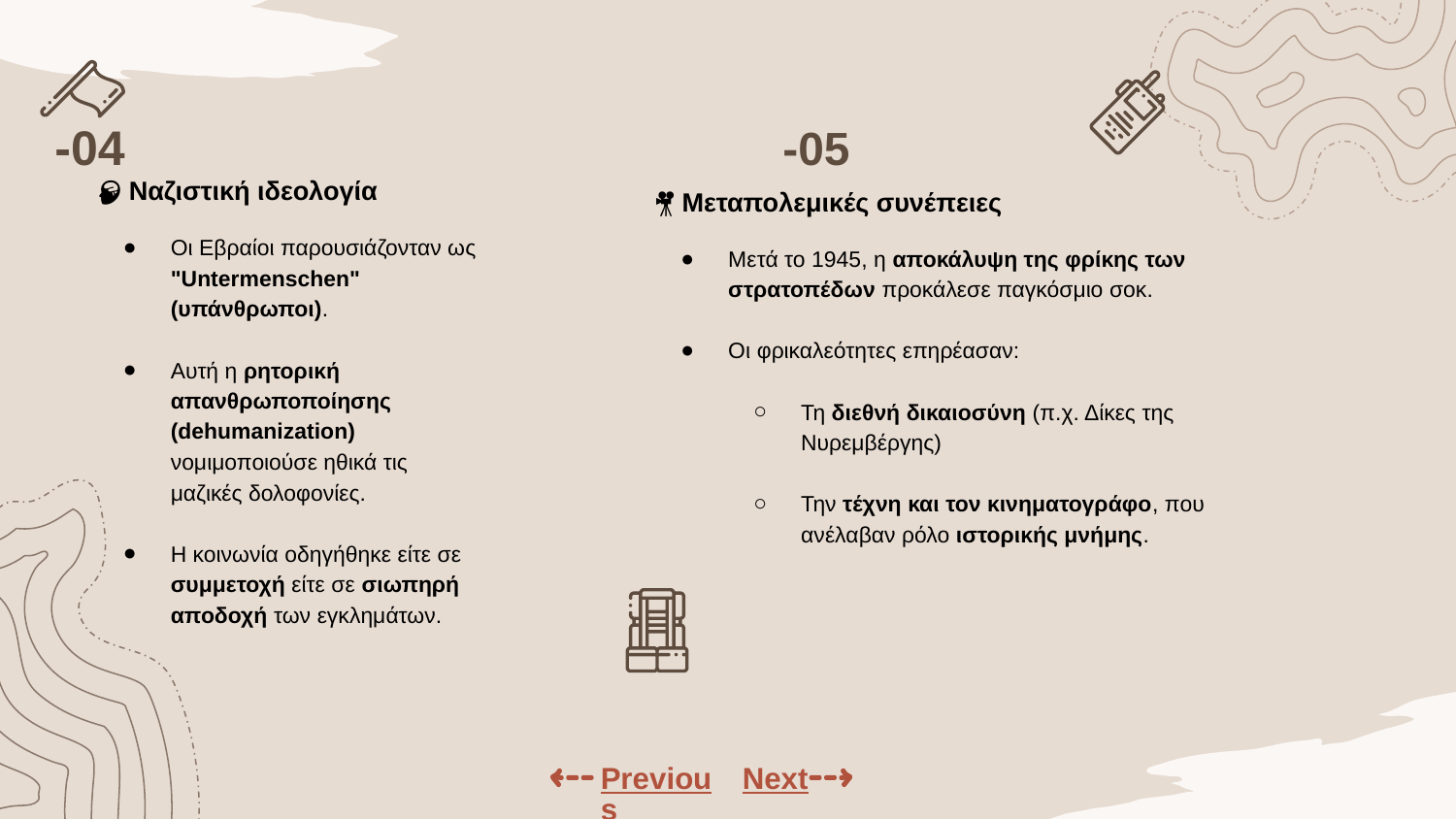

-04
-05
🧠 Ναζιστική ιδεολογία
Οι Εβραίοι παρουσιάζονταν ως "Untermenschen" (υπάνθρωποι).
Αυτή η ρητορική απανθρωποποίησης (dehumanization) νομιμοποιούσε ηθικά τις μαζικές δολοφονίες.
Η κοινωνία οδηγήθηκε είτε σε συμμετοχή είτε σε σιωπηρή αποδοχή των εγκλημάτων.

🎥 Μεταπολεμικές συνέπειες
Μετά το 1945, η αποκάλυψη της φρίκης των στρατοπέδων προκάλεσε παγκόσμιο σοκ.
Οι φρικαλεότητες επηρέασαν:
Τη διεθνή δικαιοσύνη (π.χ. Δίκες της Νυρεμβέργης)
Την τέχνη και τον κινηματογράφο, που ανέλαβαν ρόλο ιστορικής μνήμης.

Previous
Next